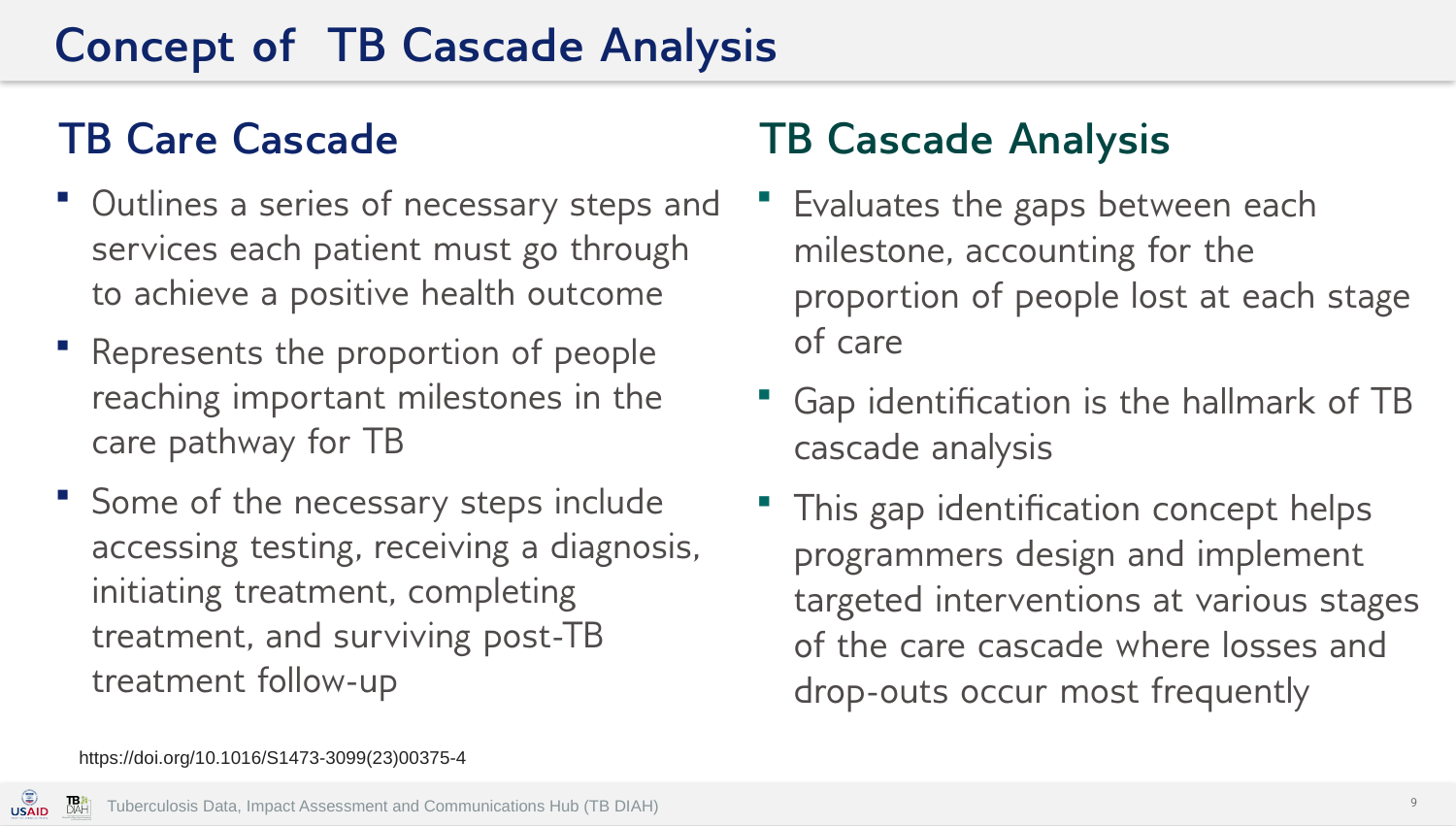

# Concept of  TB Cascade Analysis
TB Care Cascade
TB Cascade Analysis
Outlines a series of necessary steps and services each patient must go through to achieve a positive health outcome
Represents the proportion of people reaching important milestones in the care pathway for TB
Some of the necessary steps include accessing testing, receiving a diagnosis, initiating treatment, completing treatment, and surviving post-TB treatment follow-up

Evaluates the gaps between each milestone, accounting for the proportion of people lost at each stage of care
Gap identification is the hallmark of TB cascade analysis
This gap identification concept helps programmers design and implement targeted interventions at various stages of the care cascade where losses and drop-outs occur most frequently

https://doi.org/10.1016/S1473-3099(23)00375-4
9